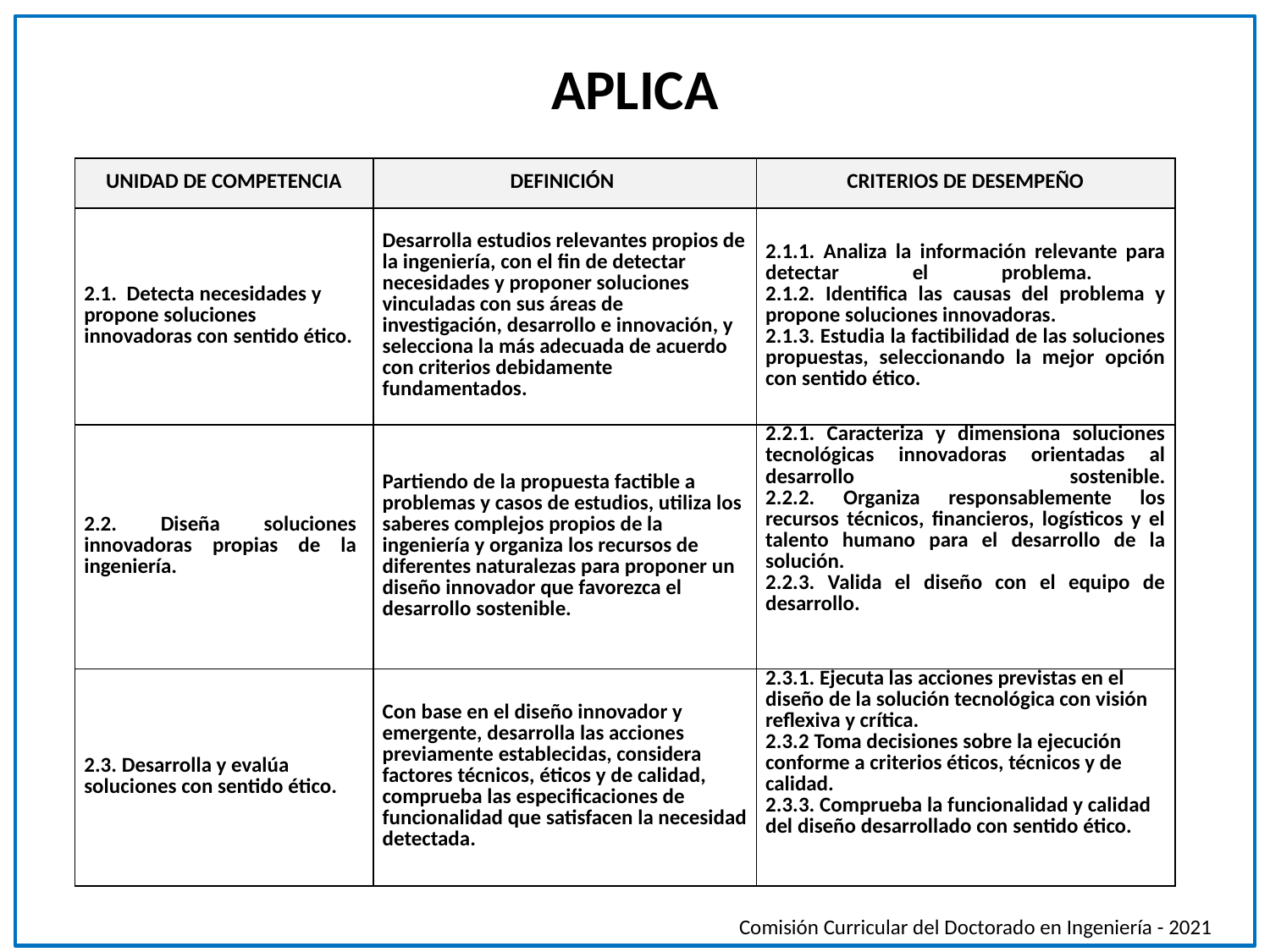

# APLICA
| UNIDAD DE COMPETENCIA | DEFINICIÓN | CRITERIOS DE DESEMPEÑO |
| --- | --- | --- |
| 2.1. Detecta necesidades y propone soluciones innovadoras con sentido ético. | Desarrolla estudios relevantes propios de la ingeniería, con el fin de detectar necesidades y proponer soluciones vinculadas con sus áreas de investigación, desarrollo e innovación, y selecciona la más adecuada de acuerdo con criterios debidamente fundamentados. | 2.1.1. Analiza la información relevante para detectar el problema. 2.1.2. Identifica las causas del problema y propone soluciones innovadoras. 2.1.3. Estudia la factibilidad de las soluciones propuestas, seleccionando la mejor opción con sentido ético. |
| 2.2. Diseña soluciones innovadoras propias de la ingeniería. | Partiendo de la propuesta factible a problemas y casos de estudios, utiliza los saberes complejos propios de la ingeniería y organiza los recursos de diferentes naturalezas para proponer un diseño innovador que favorezca el desarrollo sostenible. | 2.2.1. Caracteriza y dimensiona soluciones tecnológicas innovadoras orientadas al desarrollo sostenible. 2.2.2. Organiza responsablemente los recursos técnicos, financieros, logísticos y el talento humano para el desarrollo de la solución. 2.2.3. Valida el diseño con el equipo de desarrollo. |
| 2.3. Desarrolla y evalúa soluciones con sentido ético. | Con base en el diseño innovador y emergente, desarrolla las acciones previamente establecidas, considera factores técnicos, éticos y de calidad, comprueba las especificaciones de funcionalidad que satisfacen la necesidad detectada. | 2.3.1. Ejecuta las acciones previstas en el diseño de la solución tecnológica con visión reflexiva y crítica. 2.3.2 Toma decisiones sobre la ejecución conforme a criterios éticos, técnicos y de calidad. 2.3.3. Comprueba la funcionalidad y calidad del diseño desarrollado con sentido ético. |
Comisión Curricular del Doctorado en Ingeniería - 2021